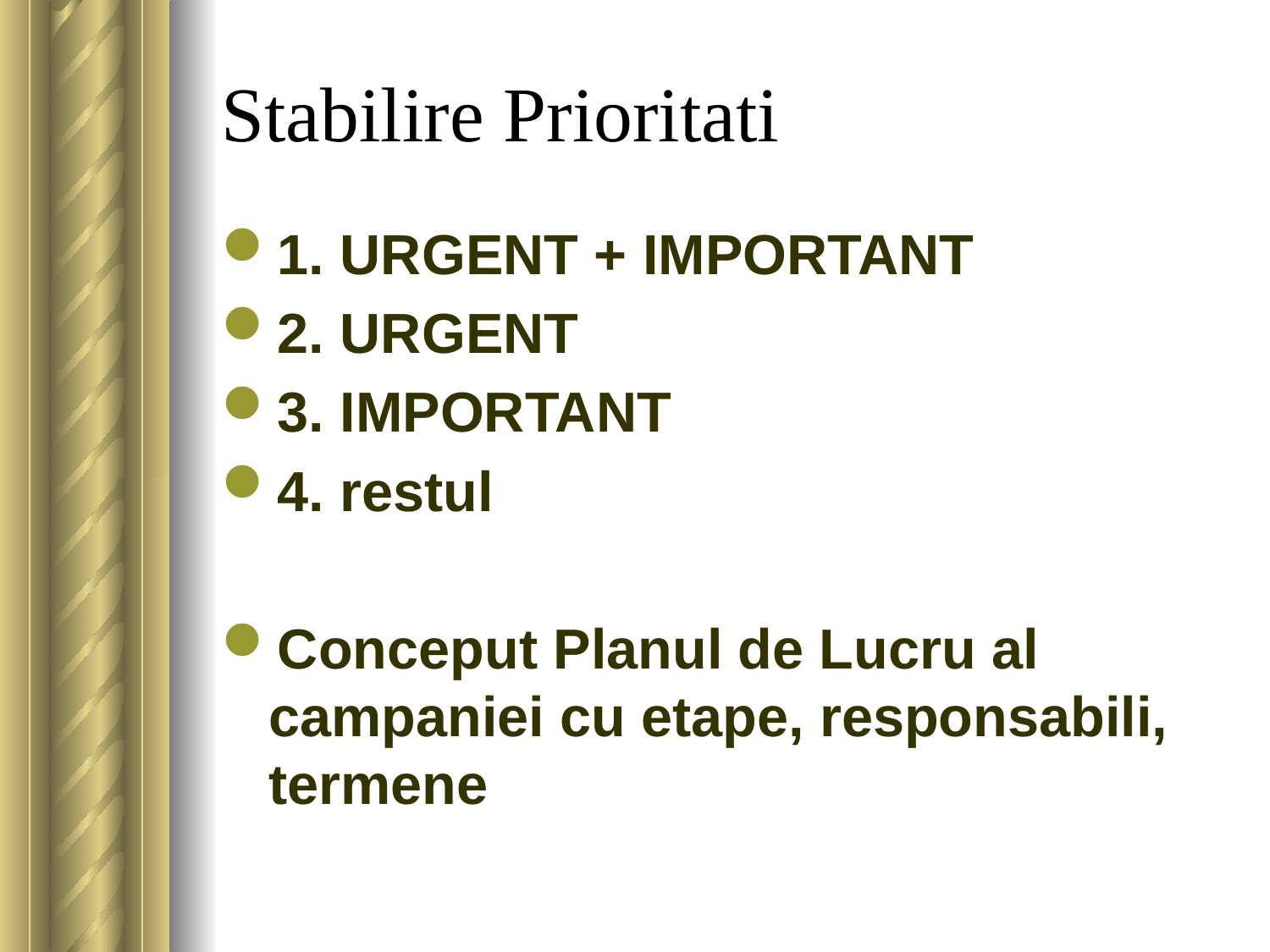

# Stabilire Prioritati
1. URGENT + IMPORTANT
2. URGENT
3. IMPORTANT
4. restul

Conceput Planul de Lucru al campaniei cu etape, responsabili, termene